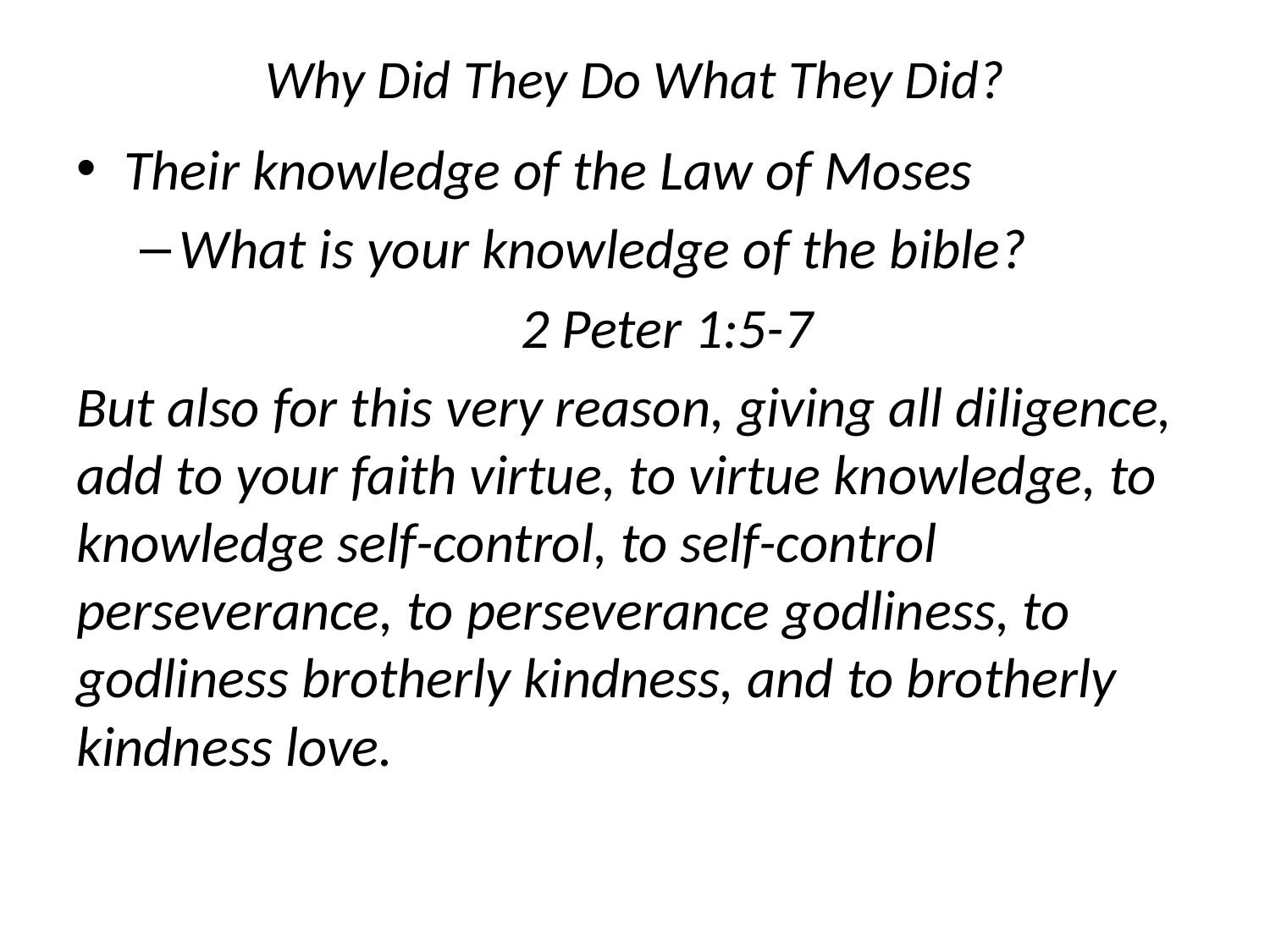

# Why Did They Do What They Did?
Their knowledge of the Law of Moses
What is your knowledge of the bible?
2 Peter 1:5-7
But also for this very reason, giving all diligence, add to your faith virtue, to virtue knowledge, to knowledge self-control, to self-control perseverance, to perseverance godliness, to godliness brotherly kindness, and to brotherly kindness love.